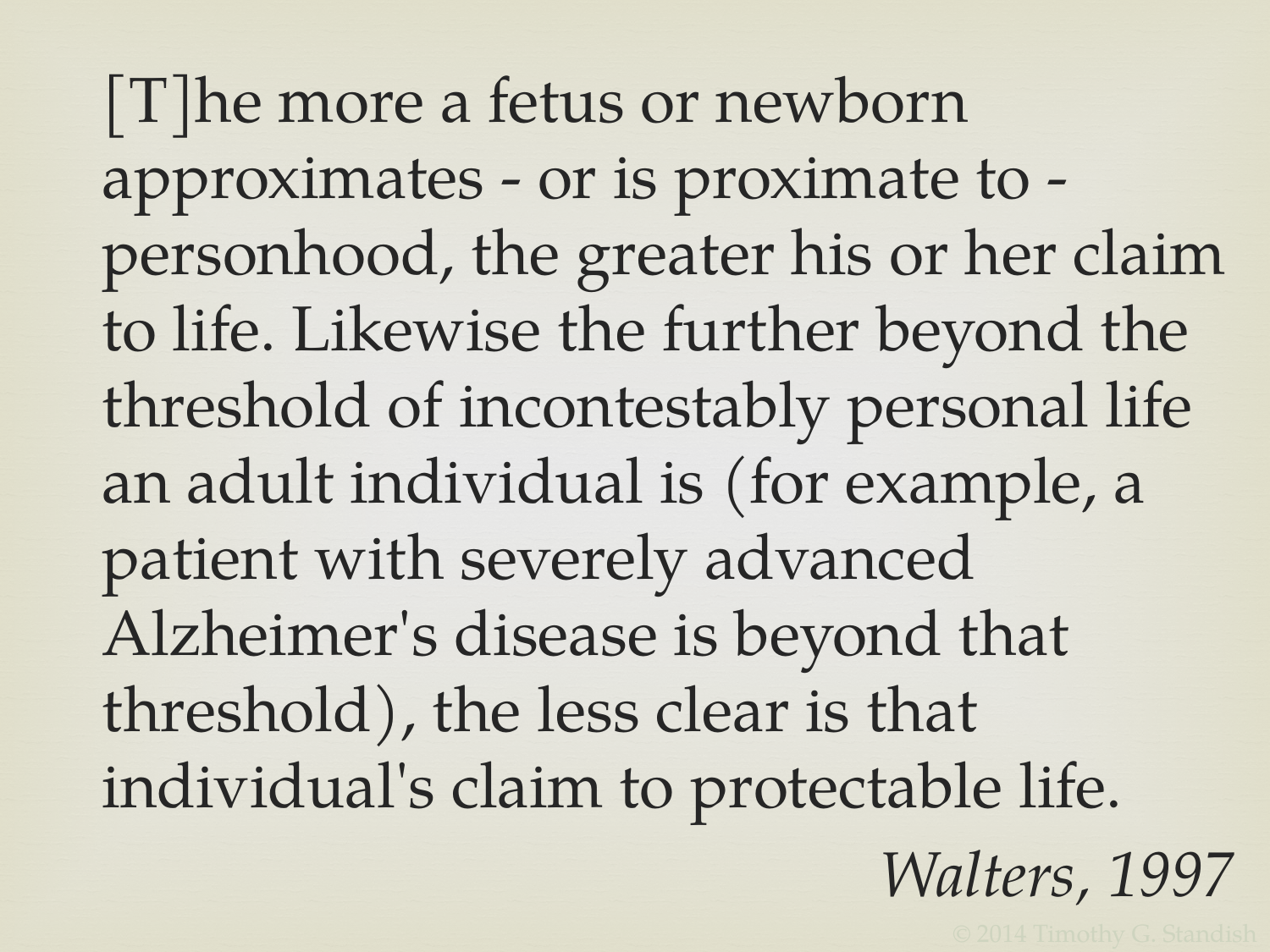

[T]he more a fetus or newborn approximates - or is proximate to - personhood, the greater his or her claim to life. Likewise the further beyond the threshold of incontestably personal life an adult individual is (for example, a patient with severely advanced Alzheimer's disease is beyond that threshold), the less clear is that individual's claim to protectable life.
Walters, 1997